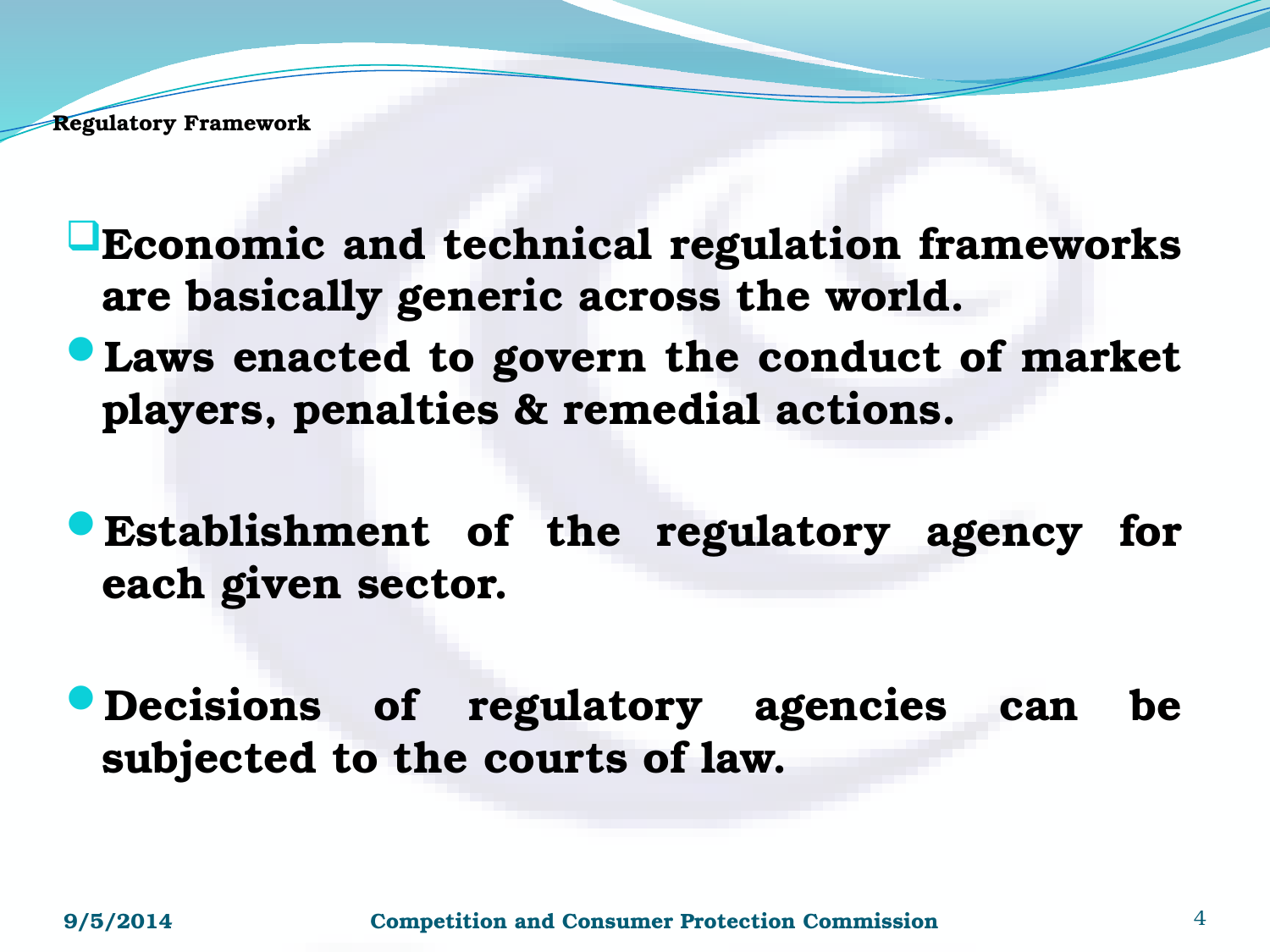

# Regulatory Framework

Economic and technical regulation frameworks are basically generic across the world.
Laws enacted to govern the conduct of market players, penalties & remedial actions.

Establishment of the regulatory agency for each given sector.

Decisions of regulatory agencies can be subjected to the courts of law.

9/5/2014
Competition and Consumer Protection Commission
4